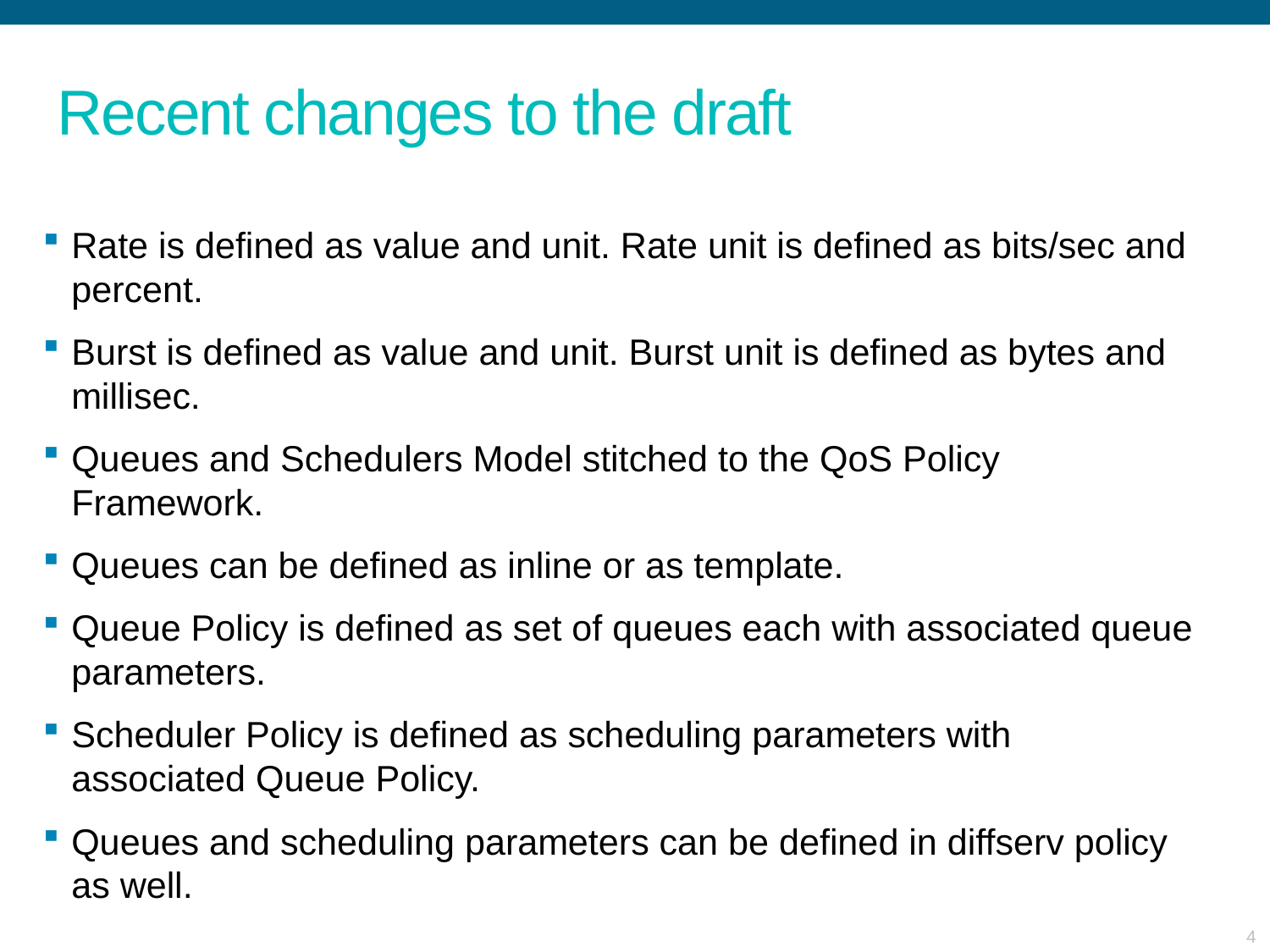

# Recent changes to the draft

Rate is defined as value and unit. Rate unit is defined as bits/sec and percent.
Burst is defined as value and unit. Burst unit is defined as bytes and millisec.
Queues and Schedulers Model stitched to the QoS Policy Framework.
Queues can be defined as inline or as template.
Queue Policy is defined as set of queues each with associated queue parameters.
Scheduler Policy is defined as scheduling parameters with associated Queue Policy.
Queues and scheduling parameters can be defined in diffserv policy as well.